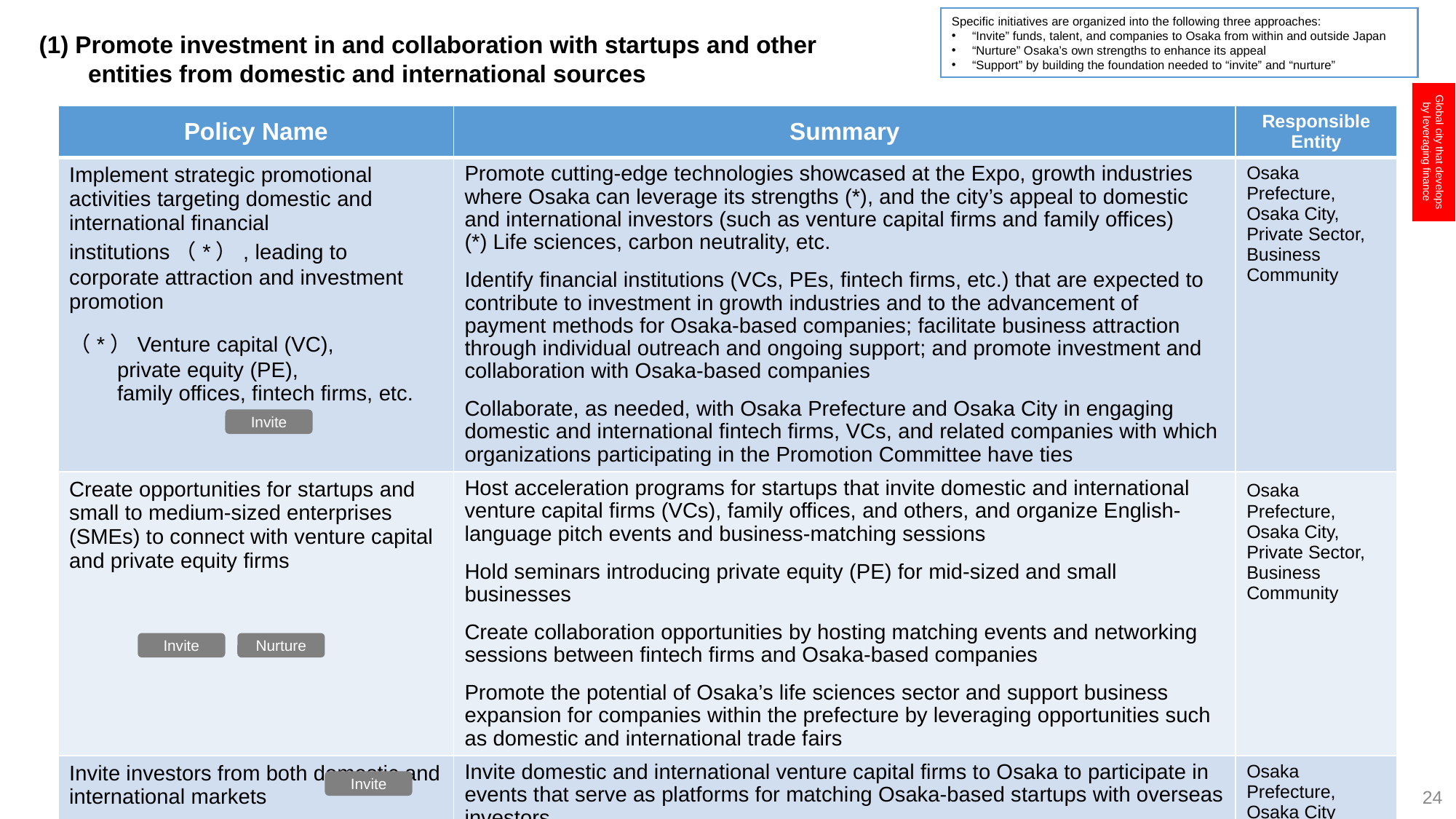

Specific initiatives are organized into the following three approaches:
“Invite” funds, talent, and companies to Osaka from within and outside Japan
“Nurture” Osaka’s own strengths to enhance its appeal
“Support” by building the foundation needed to “invite” and “nurture”
(1) Promote investment in and collaboration with startups and other
 entities from domestic and international sources
Global city that develops by leveraging finance
| Policy Name | Summary | Responsible Entity |
| --- | --- | --- |
| Implement strategic promotional activities targeting domestic and international financial institutions（\*）, leading to corporate attraction and investment promotion （\*）Venture capital (VC), private equity (PE), family offices, fintech firms, etc. | Promote cutting-edge technologies showcased at the Expo, growth industries where Osaka can leverage its strengths (\*), and the city’s appeal to domestic and international investors (such as venture capital firms and family offices) (\*) Life sciences, carbon neutrality, etc. Identify financial institutions (VCs, PEs, fintech firms, etc.) that are expected to contribute to investment in growth industries and to the advancement of payment methods for Osaka-based companies; facilitate business attraction through individual outreach and ongoing support; and promote investment and collaboration with Osaka-based companies Collaborate, as needed, with Osaka Prefecture and Osaka City in engaging domestic and international fintech firms, VCs, and related companies with which organizations participating in the Promotion Committee have ties | Osaka Prefecture, Osaka City, Private Sector, Business Community |
| Create opportunities for startups and small to medium-sized enterprises (SMEs) to connect with venture capital and private equity firms | Host acceleration programs for startups that invite domestic and international venture capital firms (VCs), family offices, and others, and organize English-language pitch events and business‑matching sessions Hold seminars introducing private equity (PE) for mid‑sized and small businesses Create collaboration opportunities by hosting matching events and networking sessions between fintech firms and Osaka‑based companies Promote the potential of Osaka’s life sciences sector and support business expansion for companies within the prefecture by leveraging opportunities such as domestic and international trade fairs | Osaka Prefecture, Osaka City, Private Sector, Business Community |
| Invite investors from both domestic and international markets | Invite domestic and international venture capital firms to Osaka to participate in events that serve as platforms for matching Osaka-based startups with overseas investors | Osaka Prefecture, Osaka City |
Invite
Nurture
Invite
Invite
24